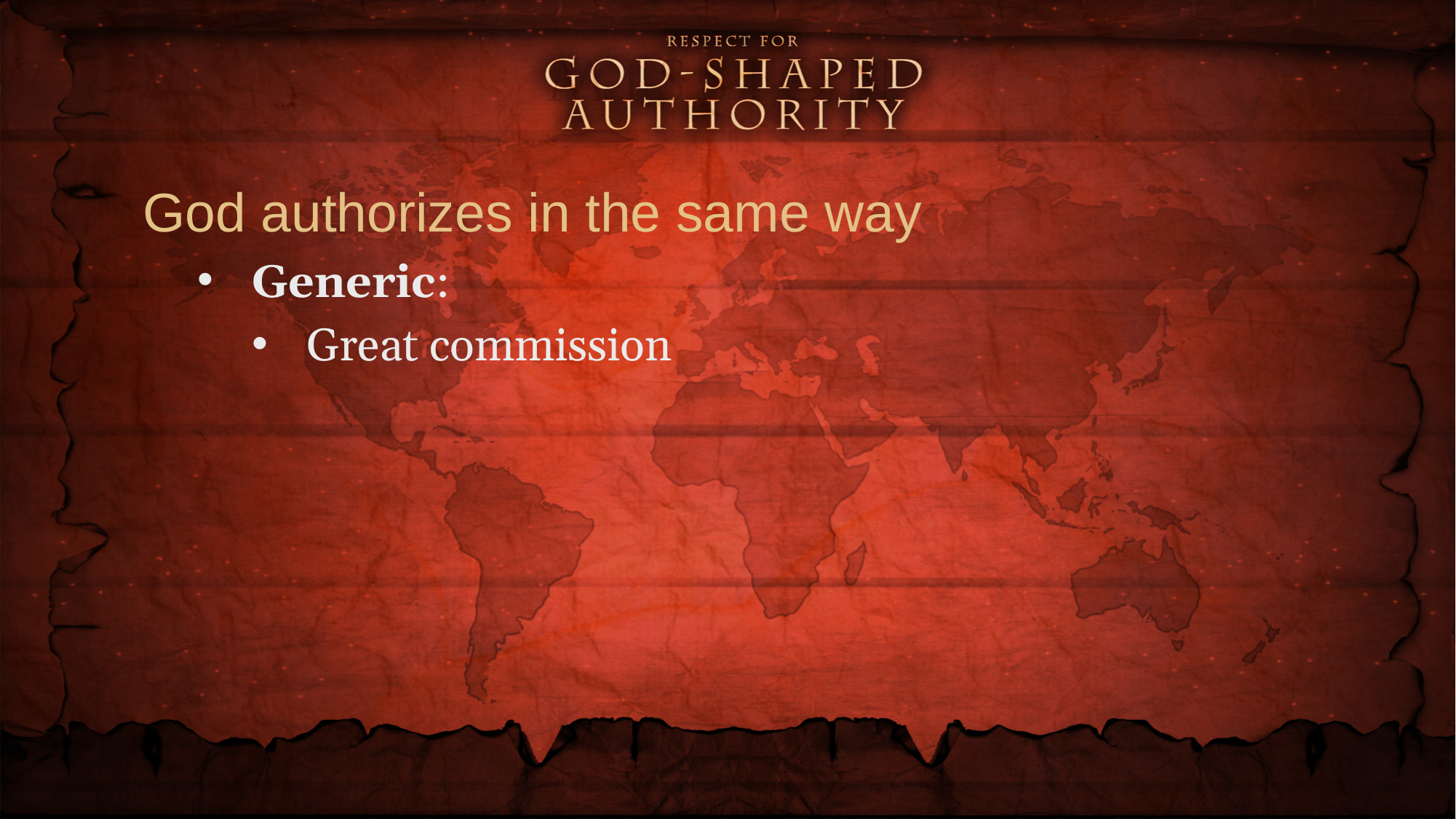

God authorizes in the same way
Generic:
Great commission